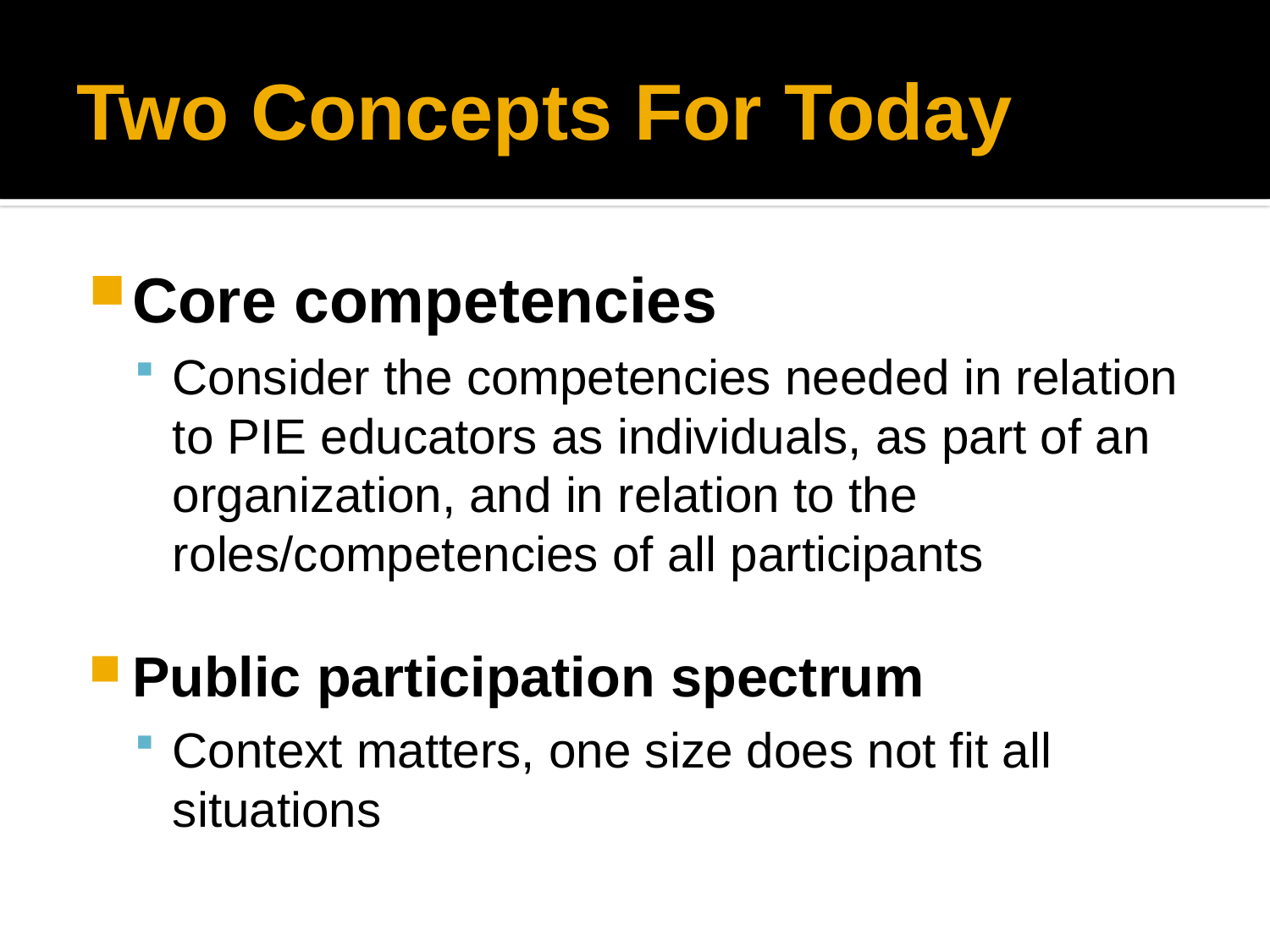

# Two Concepts For Today
Core competencies
Consider the competencies needed in relation to PIE educators as individuals, as part of an organization, and in relation to the roles/competencies of all participants
Public participation spectrum
Context matters, one size does not fit all situations